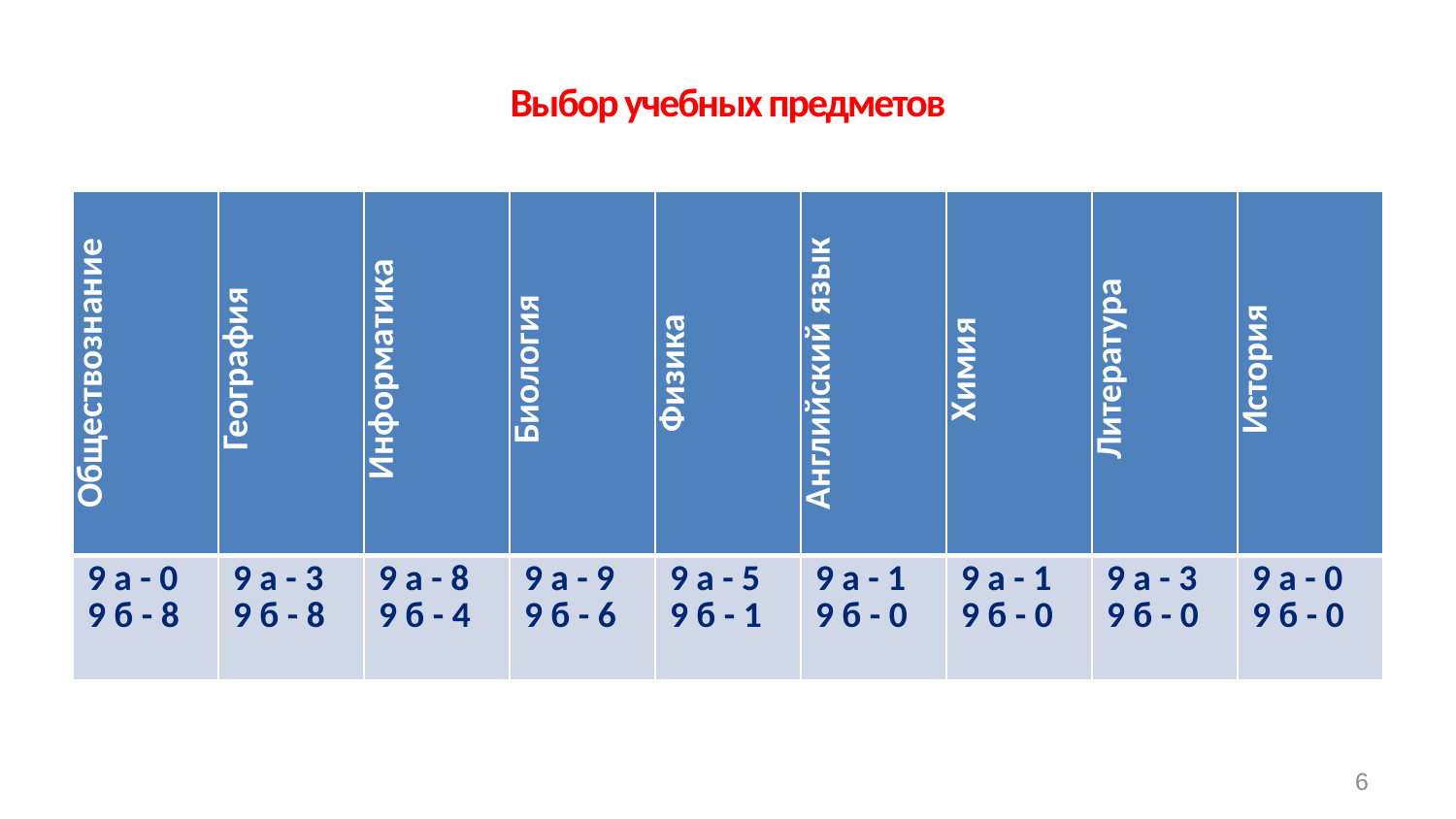

# Выбор учебных предметов
| Обществознание | География | Информатика | Биология | Физика | Английский язык | Химия | Литература | История |
| --- | --- | --- | --- | --- | --- | --- | --- | --- |
| 9 а - 0 9 б - 8 | 9 а - 3 9 б - 8 | 9 а - 8 9 б - 4 | 9 а - 9 9 б - 6 | 9 а - 5 9 б - 1 | 9 а - 1 9 б - 0 | 9 а - 1 9 б - 0 | 9 а - 3 9 б - 0 | 9 а - 0 9 б - 0 |
6